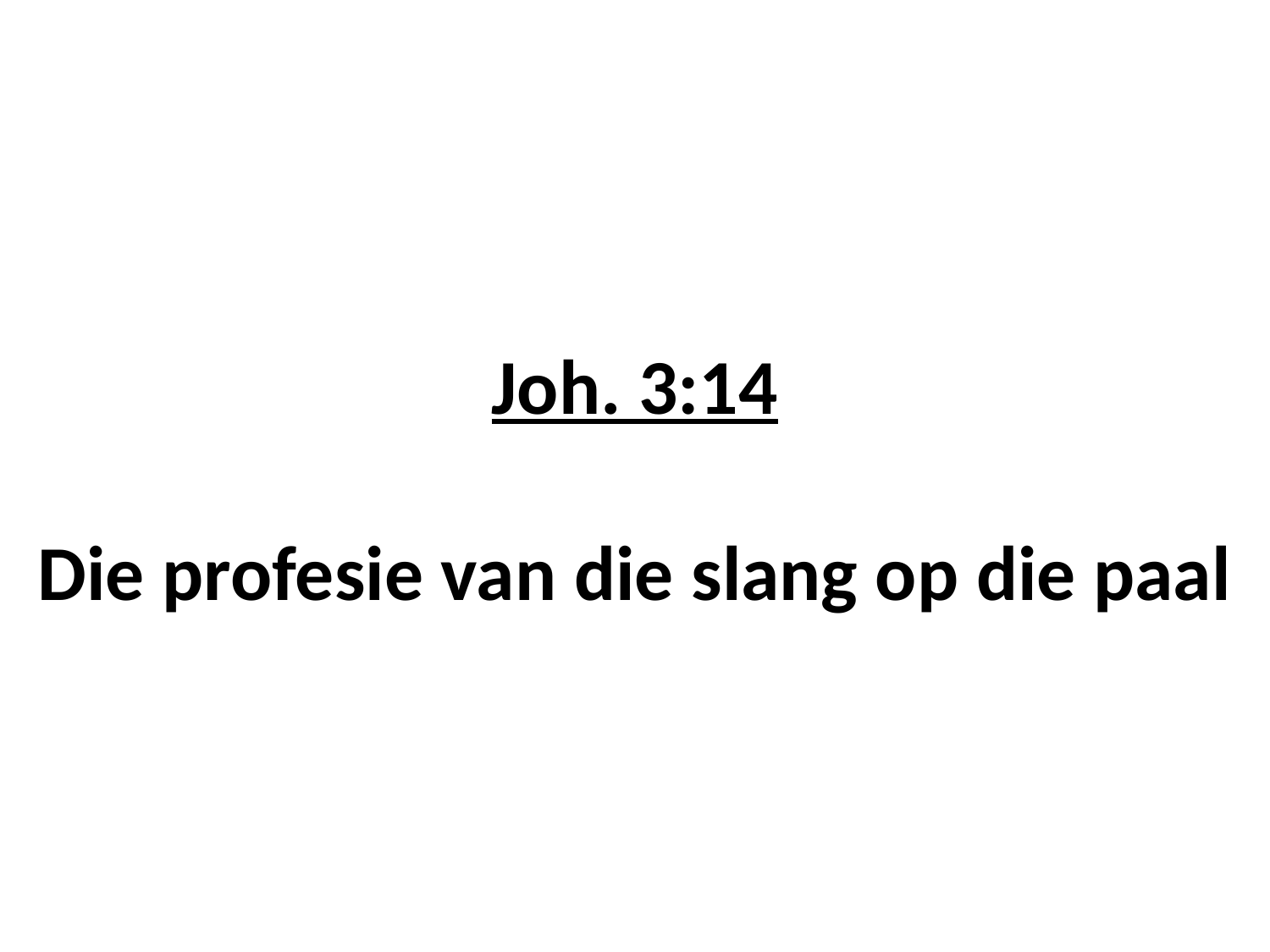

# Joh. 3:14 Die profesie van die slang op die paal